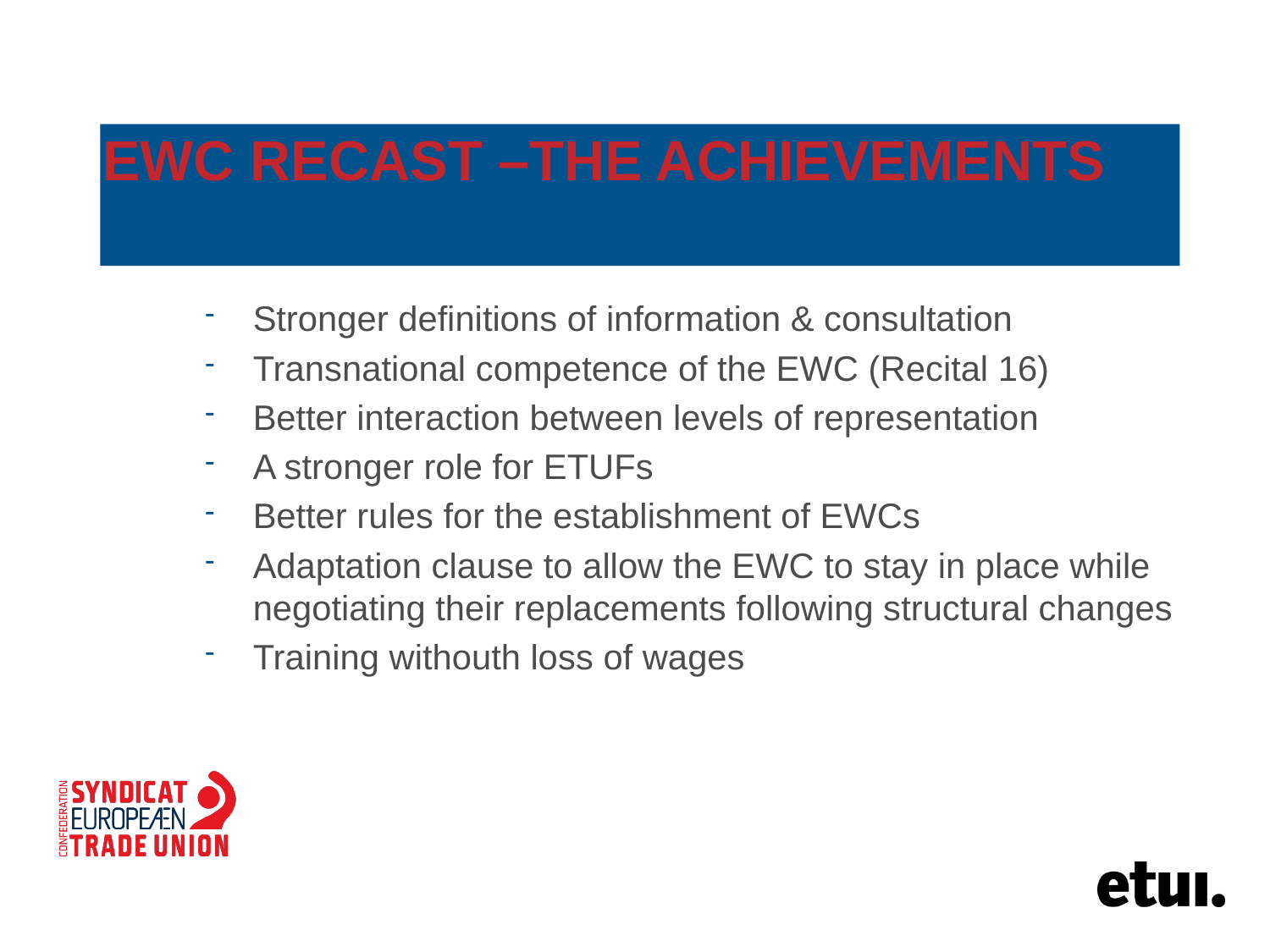

# EWC recast –the achievements
Stronger definitions of information & consultation
Transnational competence of the EWC (Recital 16)
Better interaction between levels of representation
A stronger role for ETUFs
Better rules for the establishment of EWCs
Adaptation clause to allow the EWC to stay in place while negotiating their replacements following structural changes
Training withouth loss of wages